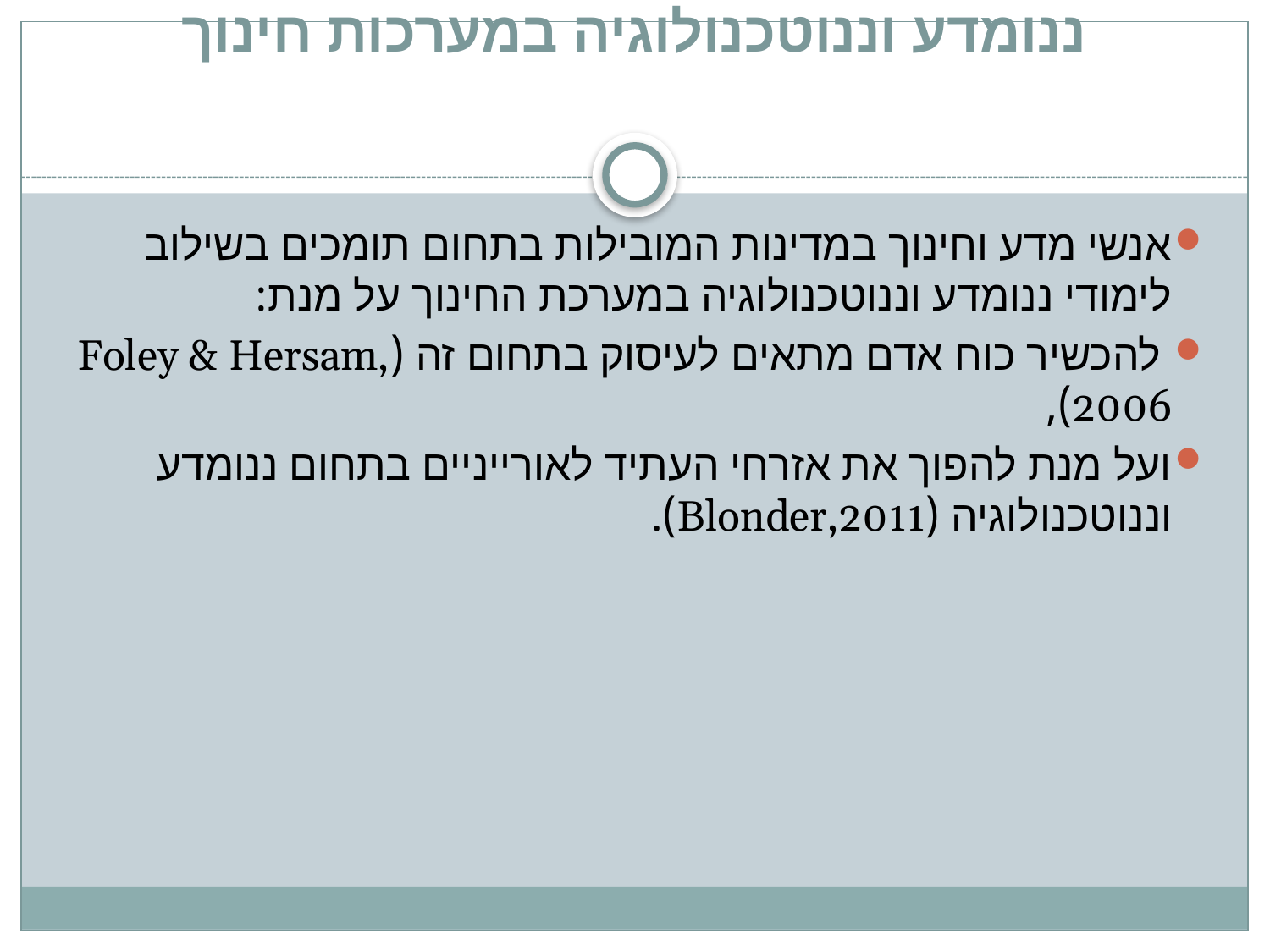

# ננומדע וננוטכנולוגיה במערכות חינוך
אנשי מדע וחינוך במדינות המובילות בתחום תומכים בשילוב לימודי ננומדע וננוטכנולוגיה במערכת החינוך על מנת:
 להכשיר כוח אדם מתאים לעיסוק בתחום זה (Foley & Hersam, 2006),
ועל מנת להפוך את אזרחי העתיד לאורייניים בתחום ננומדע וננוטכנולוגיה (Blonder,2011).